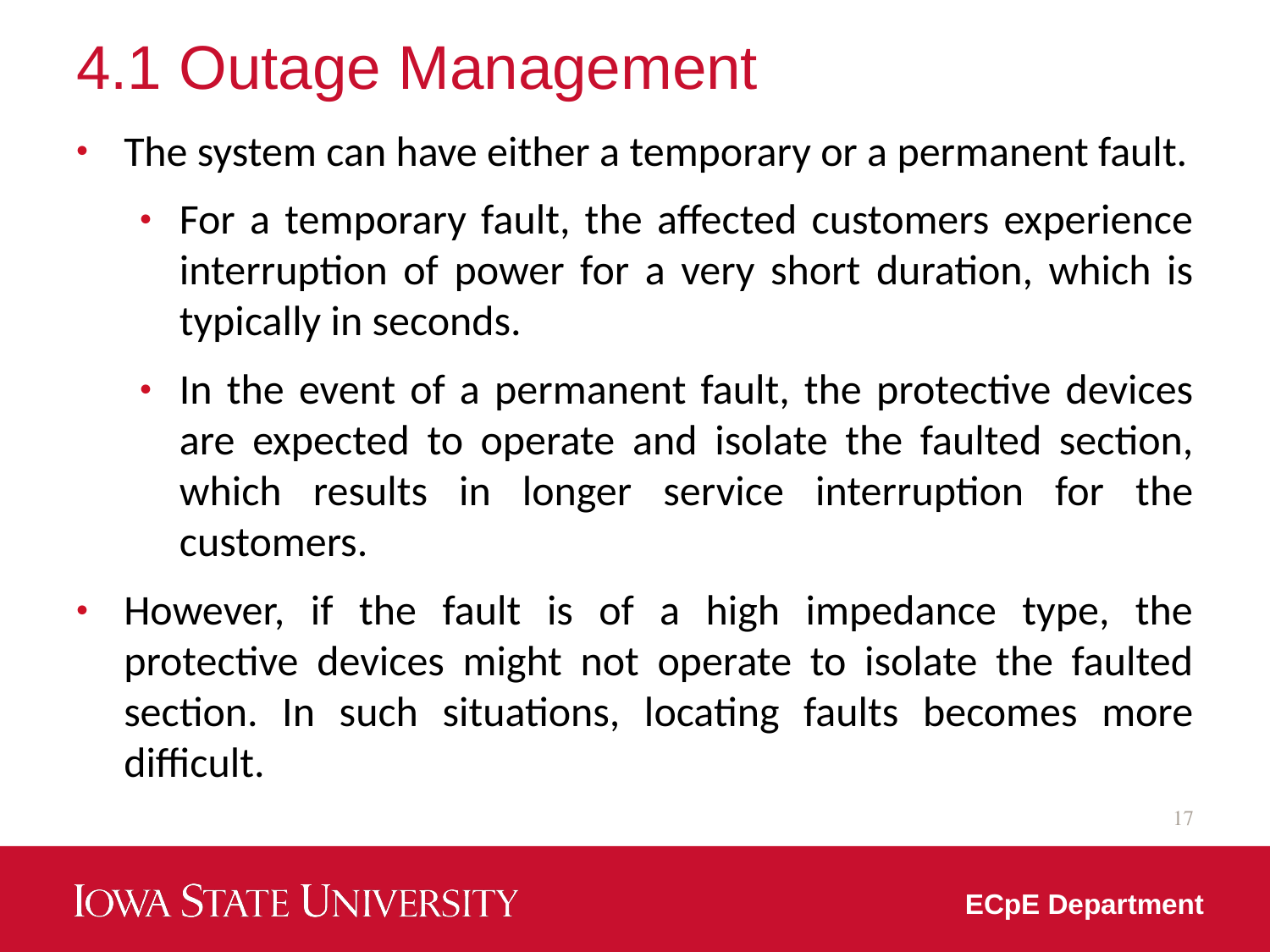

# 4.1 Outage Management
The system can have either a temporary or a permanent fault.
For a temporary fault, the affected customers experience interruption of power for a very short duration, which is typically in seconds.
In the event of a permanent fault, the protective devices are expected to operate and isolate the faulted section, which results in longer service interruption for the customers.
However, if the fault is of a high impedance type, the protective devices might not operate to isolate the faulted section. In such situations, locating faults becomes more difficult.
17
ECpE Department